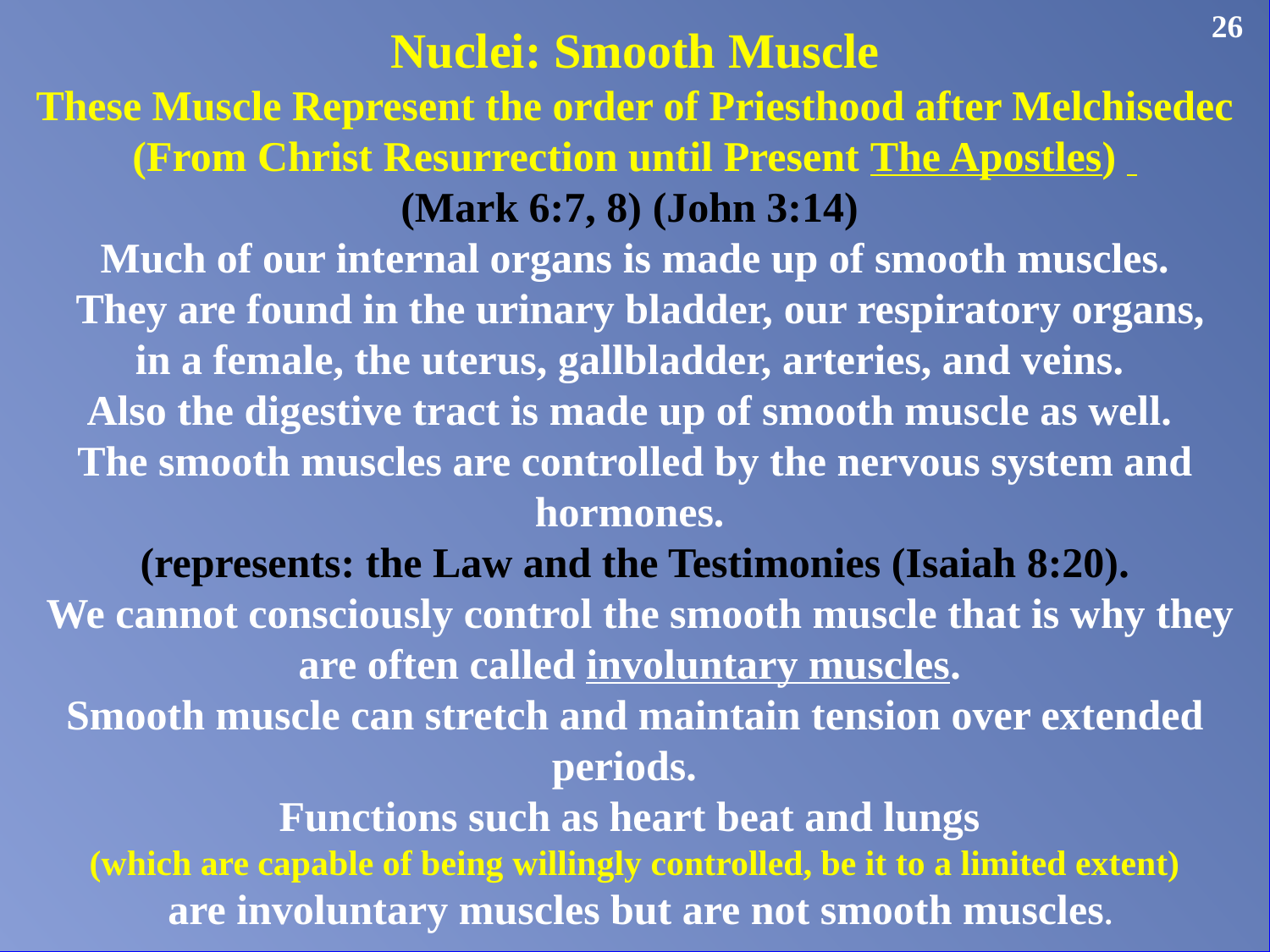

Nuclei: Smooth Muscle
These Muscle Represent the order of Priesthood after Melchisedec (From Christ Resurrection until Present The Apostles)
(Mark 6:7, 8) (John 3:14)
Much of our internal organs is made up of smooth muscles.
 They are found in the urinary bladder, our respiratory organs,
 in a female, the uterus, gallbladder, arteries, and veins.
Also the digestive tract is made up of smooth muscle as well.
The smooth muscles are controlled by the nervous system and hormones.
(represents: the Law and the Testimonies (Isaiah 8:20).
 We cannot consciously control the smooth muscle that is why they are often called involuntary muscles.
Smooth muscle can stretch and maintain tension over extended periods.
Functions such as heart beat and lungs
(which are capable of being willingly controlled, be it to a limited extent)
 are involuntary muscles but are not smooth muscles.
26
26